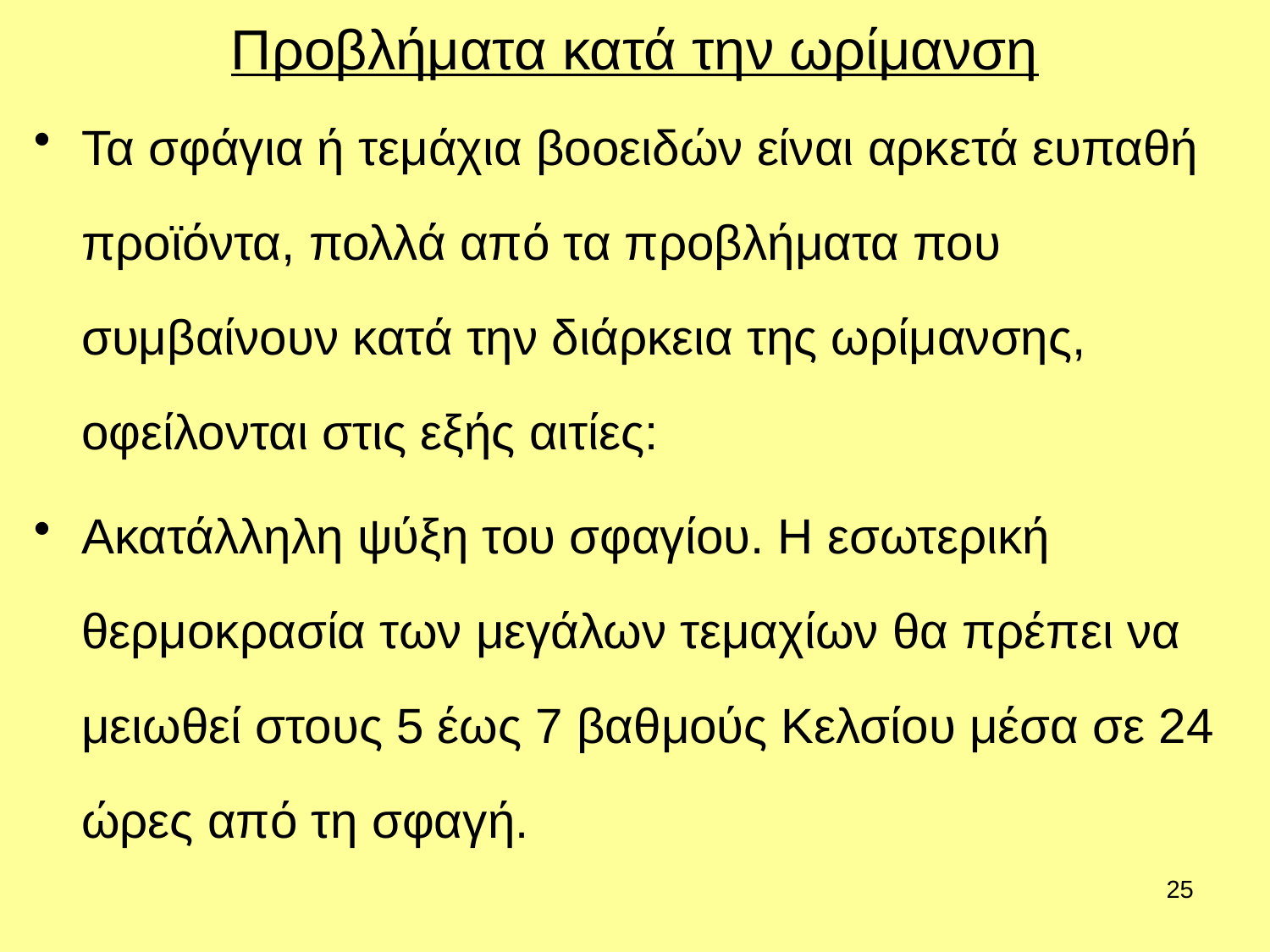

# Προβλήματα κατά την ωρίμανση
Τα σφάγια ή τεμάχια βοοειδών είναι αρκετά ευπαθή προϊόντα, πολλά από τα προβλήματα που συμβαίνουν κατά την διάρκεια της ωρίμανσης, οφείλονται στις εξής αιτίες:
Ακατάλληλη ψύξη του σφαγίου. Η εσωτερική θερμοκρασία των μεγάλων τεμαχίων θα πρέπει να μειωθεί στους 5 έως 7 βαθμούς Κελσίου μέσα σε 24 ώρες από τη σφαγή.
25